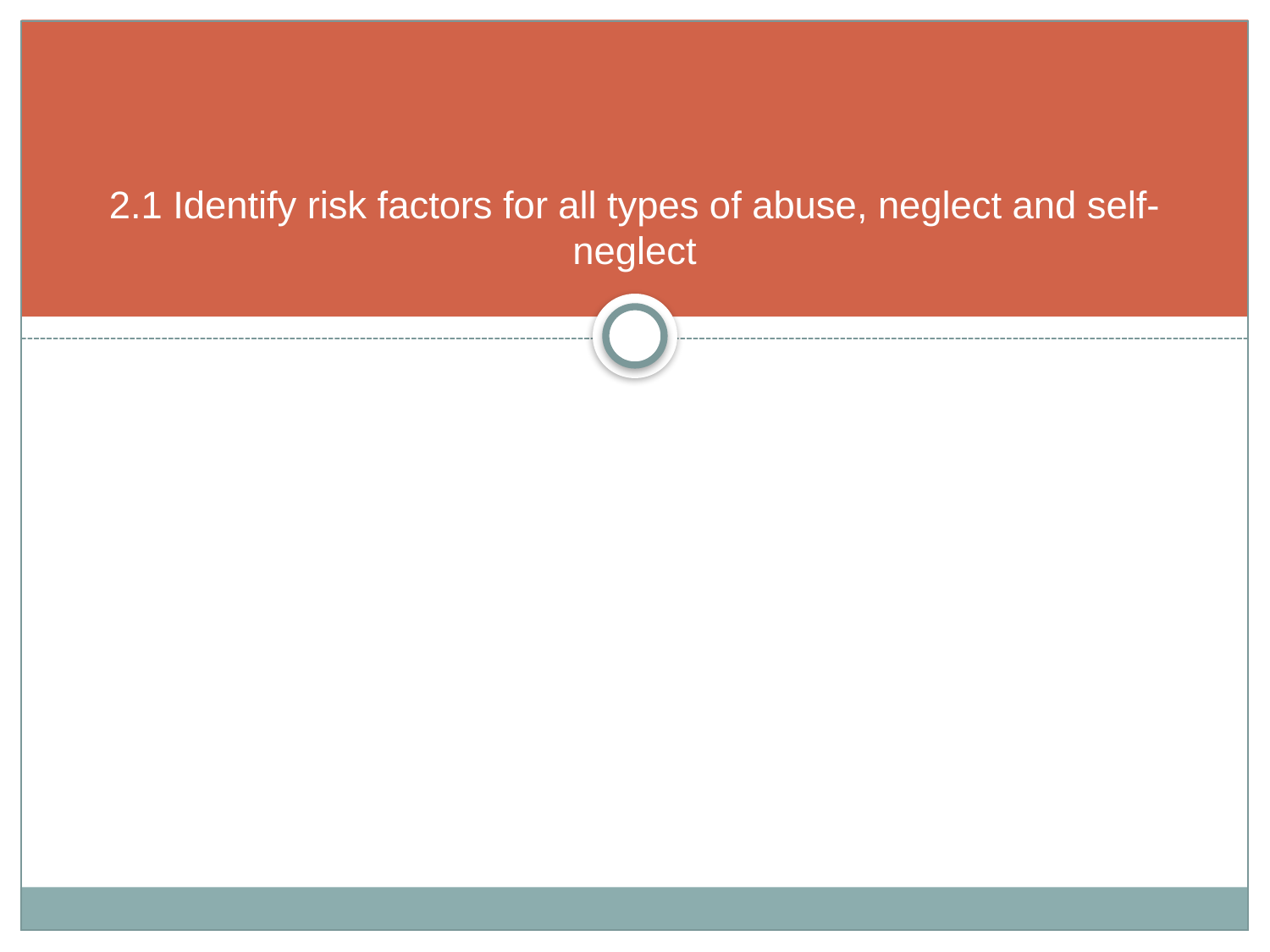

# 2.1 Identify risk factors for all types of abuse, neglect and self-neglect